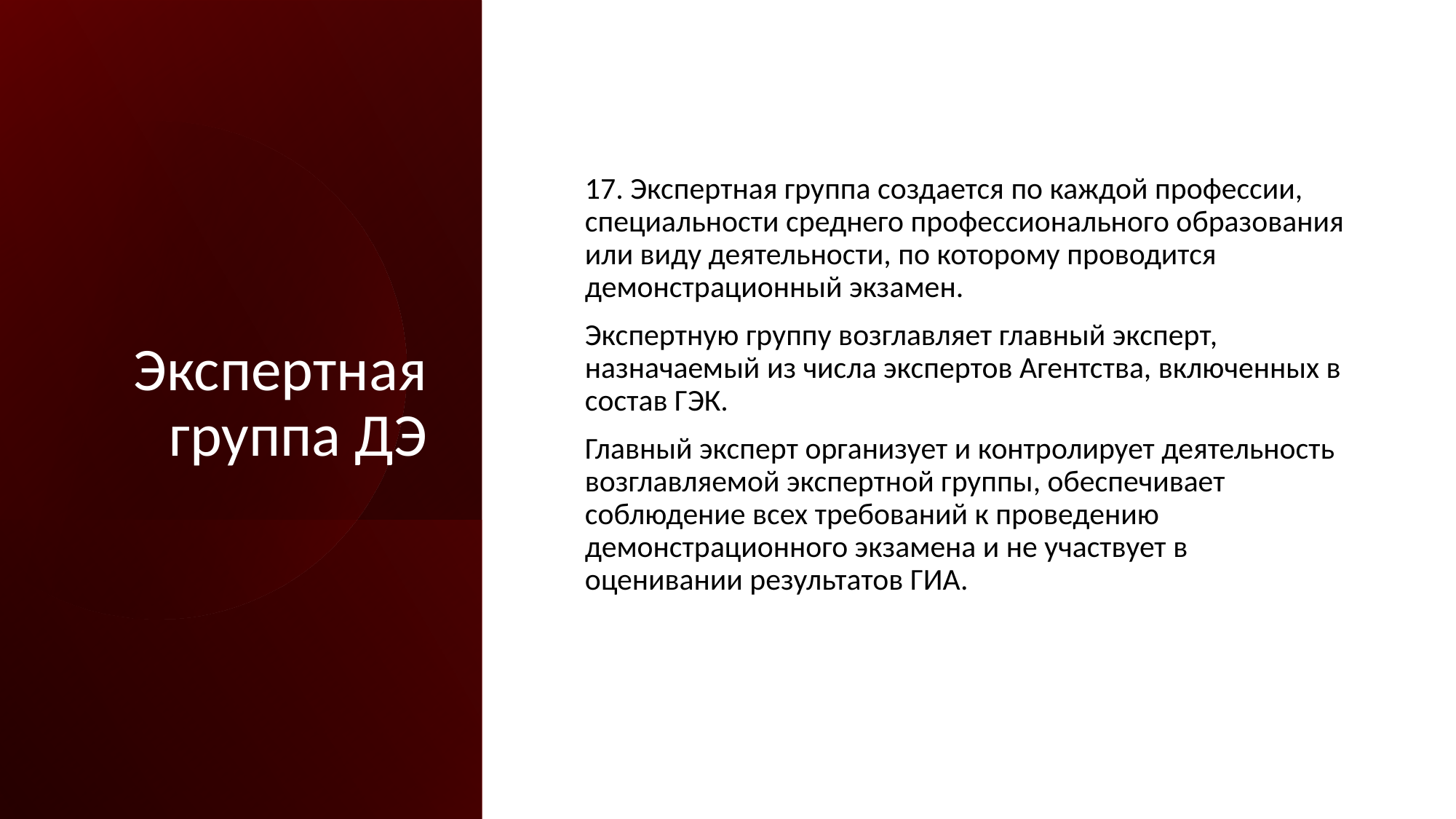

# Экспертная группа ДЭ
17. Экспертная группа создается по каждой профессии, специальности среднего профессионального образования или виду деятельности, по которому проводится демонстрационный экзамен.
Экспертную группу возглавляет главный эксперт, назначаемый из числа экспертов Агентства, включенных в состав ГЭК.
Главный эксперт организует и контролирует деятельность возглавляемой экспертной группы, обеспечивает соблюдение всех требований к проведению демонстрационного экзамена и не участвует в оценивании результатов ГИА.